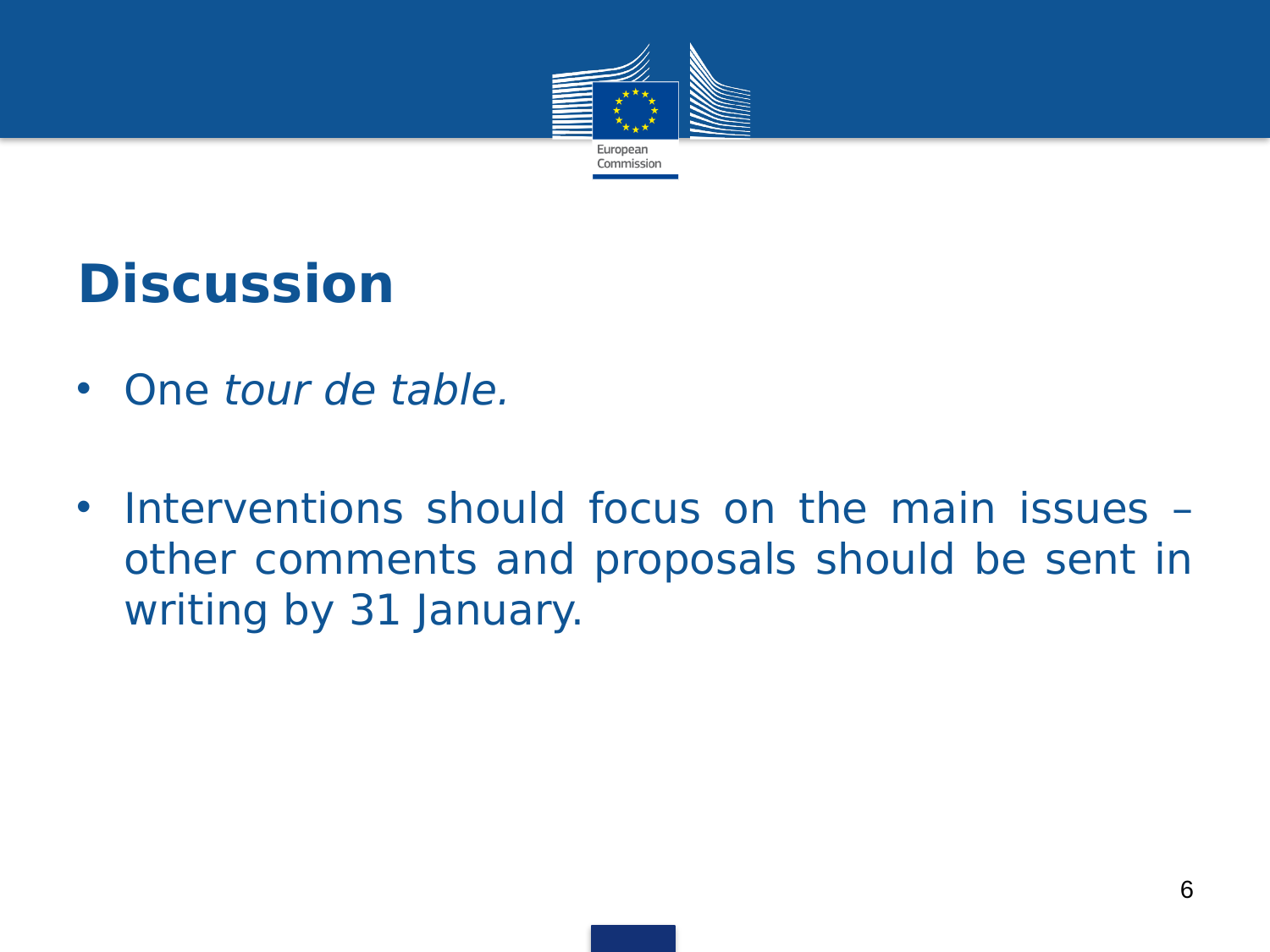

# Discussion
One tour de table.

Interventions should focus on the main issues – other comments and proposals should be sent in writing by 31 January.
6